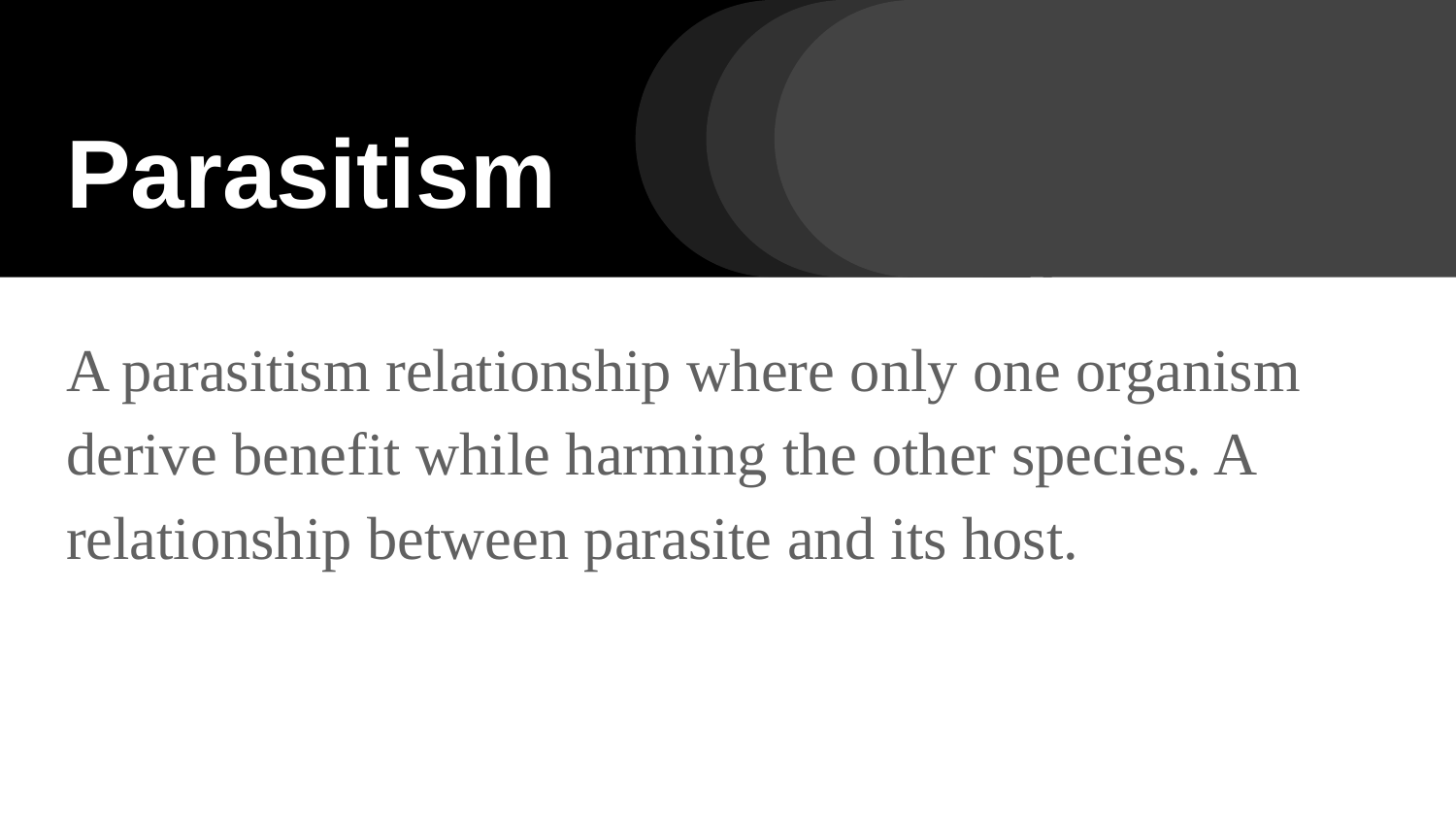

# Parasitism
A parasitism relationship where only one organism derive benefit while harming the other species. A relationship between parasite and its host.